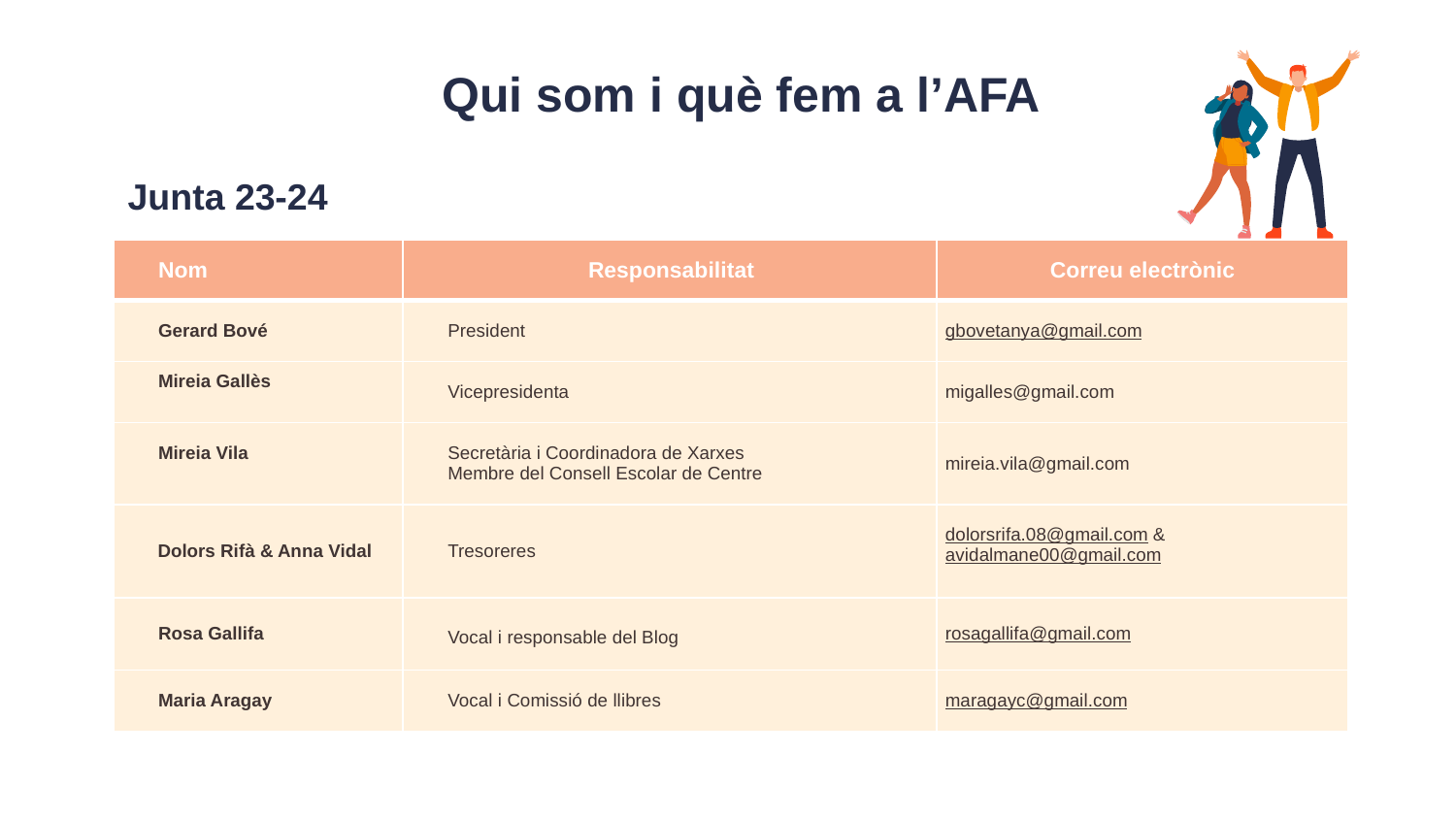

# Qui som i què fem a l’AFA

Junta 23-24
| Nom | Responsabilitat | Correu electrònic |
| --- | --- | --- |
| Gerard Bové | President | gbovetanya@gmail.com |
| Mireia Gallès | Vicepresidenta | migalles@gmail.com |
| Mireia Vila | Secretària i Coordinadora de Xarxes Membre del Consell Escolar de Centre | mireia.vila@gmail.com |
| Dolors Rifà & Anna Vidal | Tresoreres | dolorsrifa.08@gmail.com & avidalmane00@gmail.com |
| Rosa Gallifa | Vocal i responsable del Blog | rosagallifa@gmail.com |
| Maria Aragay | Vocal i Comissió de llibres | maragayc@gmail.com |